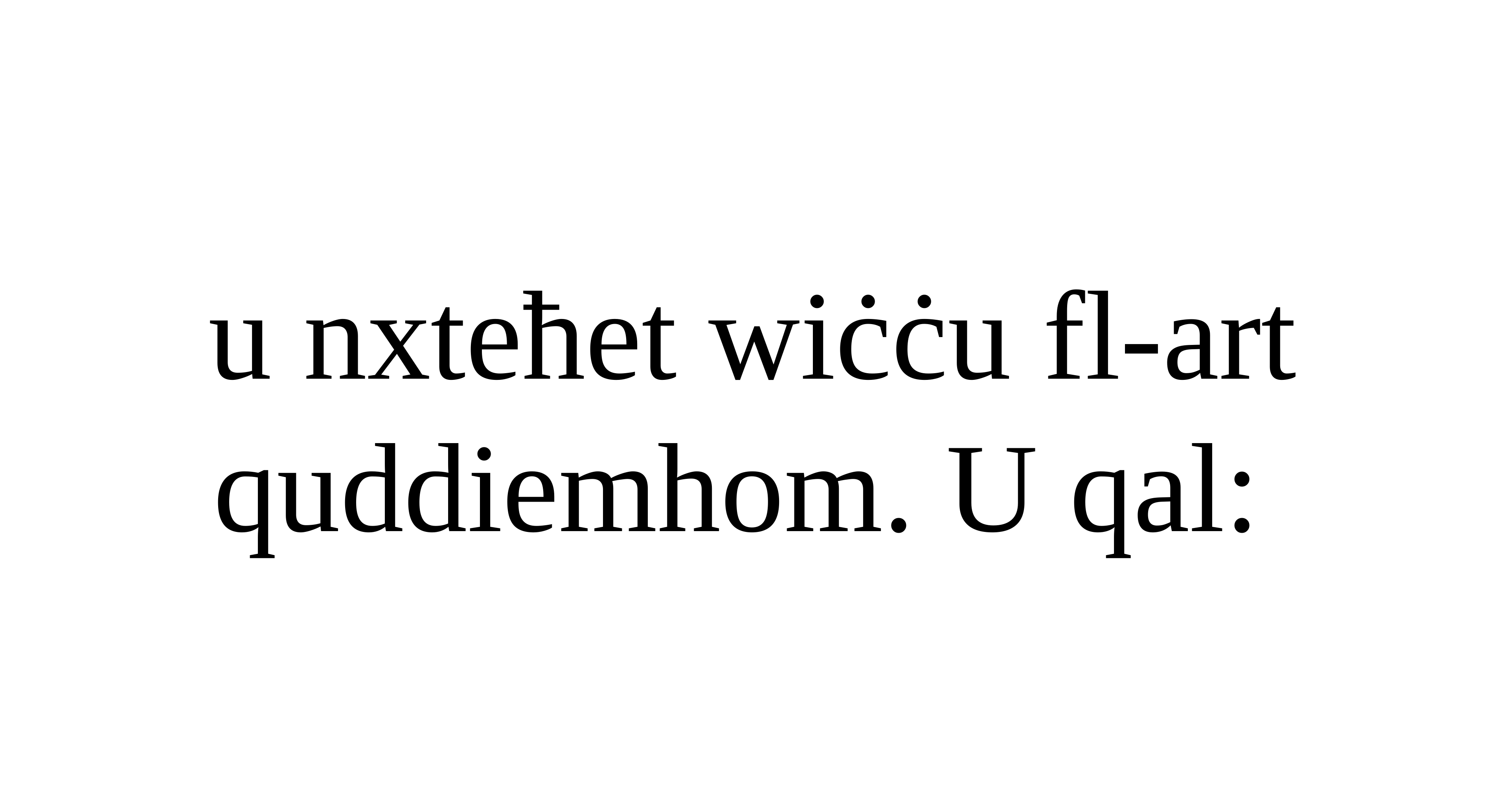

u nxteħet wiċċu fl-art quddiemhom. U qal: